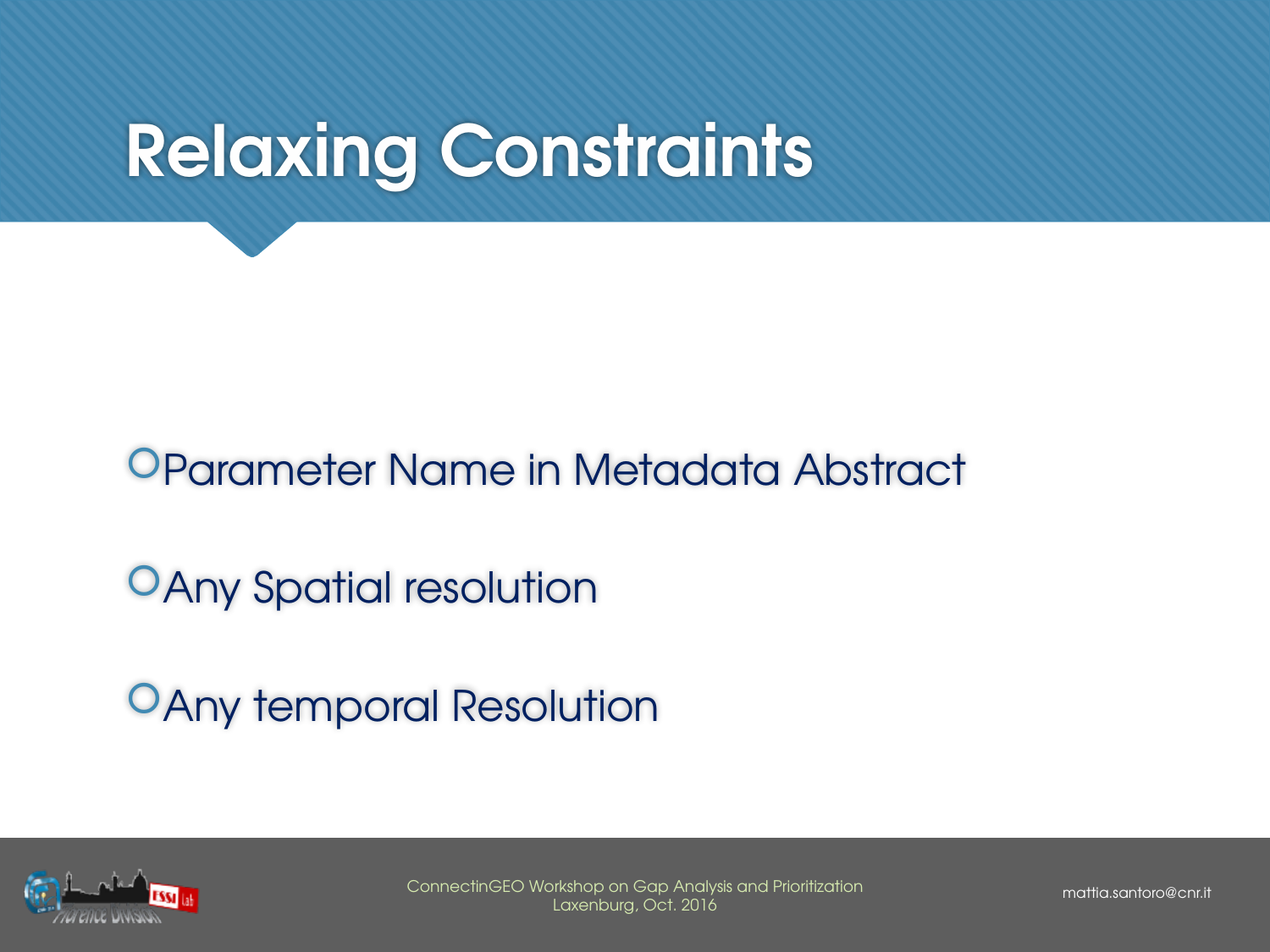

# Relaxing Constraints
Parameter Name in Metadata Abstract
Any Spatial resolution
Any temporal Resolution